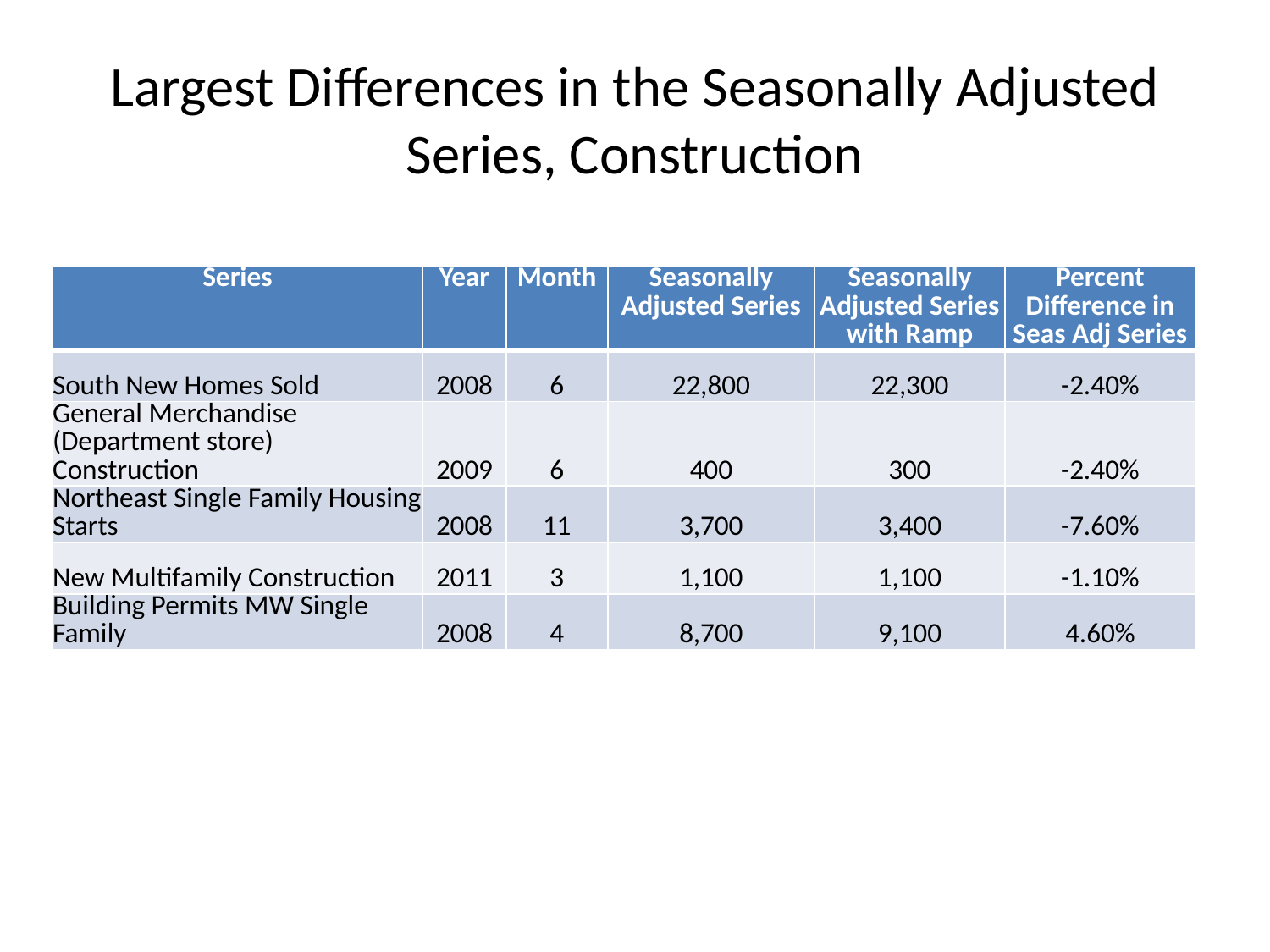

# Largest Differences in the Seasonally Adjusted Series, Construction
| Series | Year | Month | Seasonally Adjusted Series | Seasonally Adjusted Series with Ramp | Percent Difference in Seas Adj Series |
| --- | --- | --- | --- | --- | --- |
| South New Homes Sold | 2008 | 6 | 22,800 | 22,300 | -2.40% |
| General Merchandise (Department store) Construction | 2009 | 6 | 400 | 300 | -2.40% |
| Northeast Single Family Housing Starts | 2008 | 11 | 3,700 | 3,400 | -7.60% |
| New Multifamily Construction | 2011 | 3 | 1,100 | 1,100 | -1.10% |
| Building Permits MW Single Family | 2008 | 4 | 8,700 | 9,100 | 4.60% |